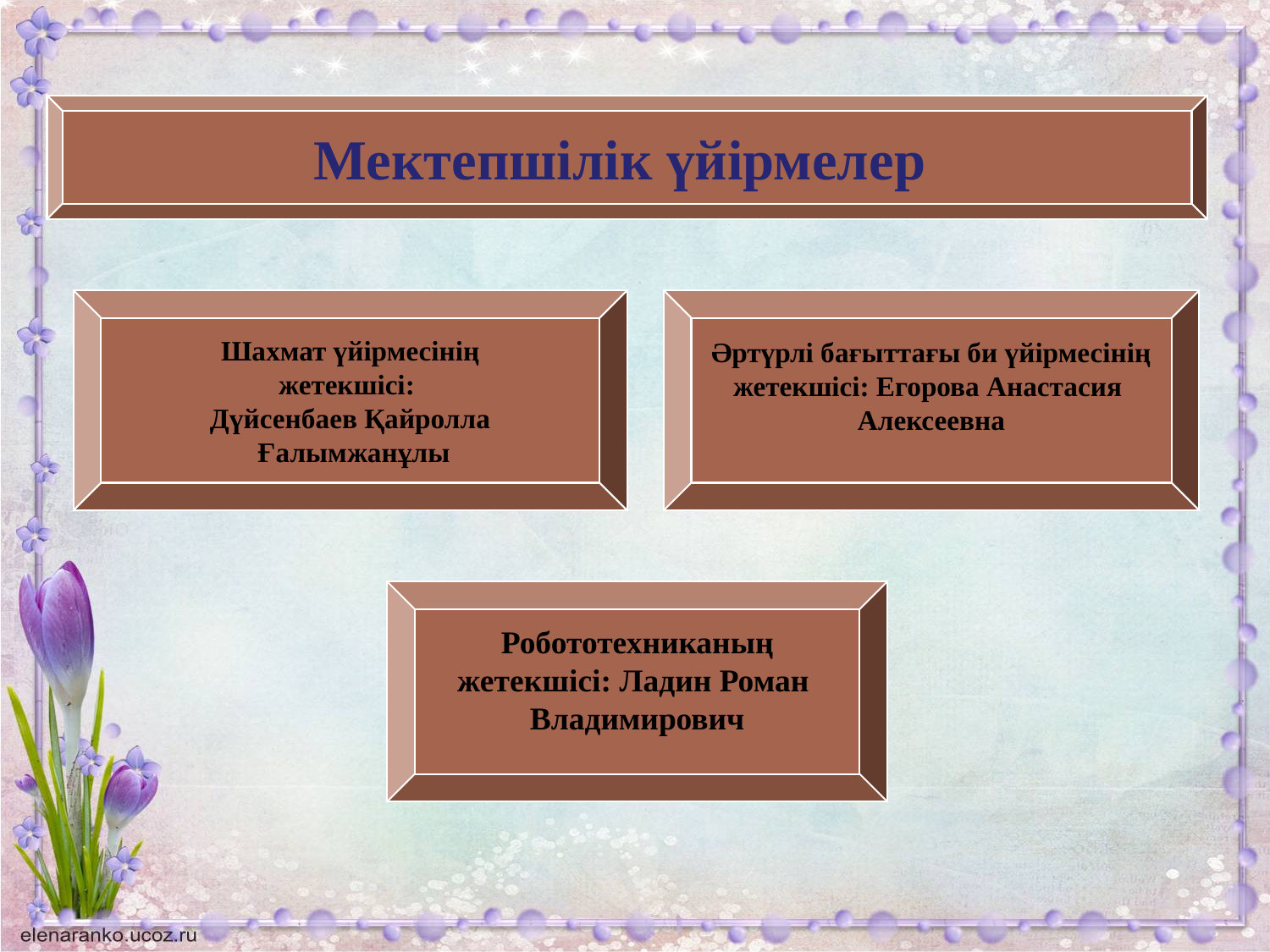

Мектепшілік үйірмелер
Шахмат үйірмесінің
жетекшісі:
Дүйсенбаев Қайролла
 Ғалымжанұлы
Әртүрлі бағыттағы би үйірмесінің
жетекшісі: Егорова Анастасия
Алексеевна

Робототехниканың
жетекшісі: Ладин Роман
Владимирович